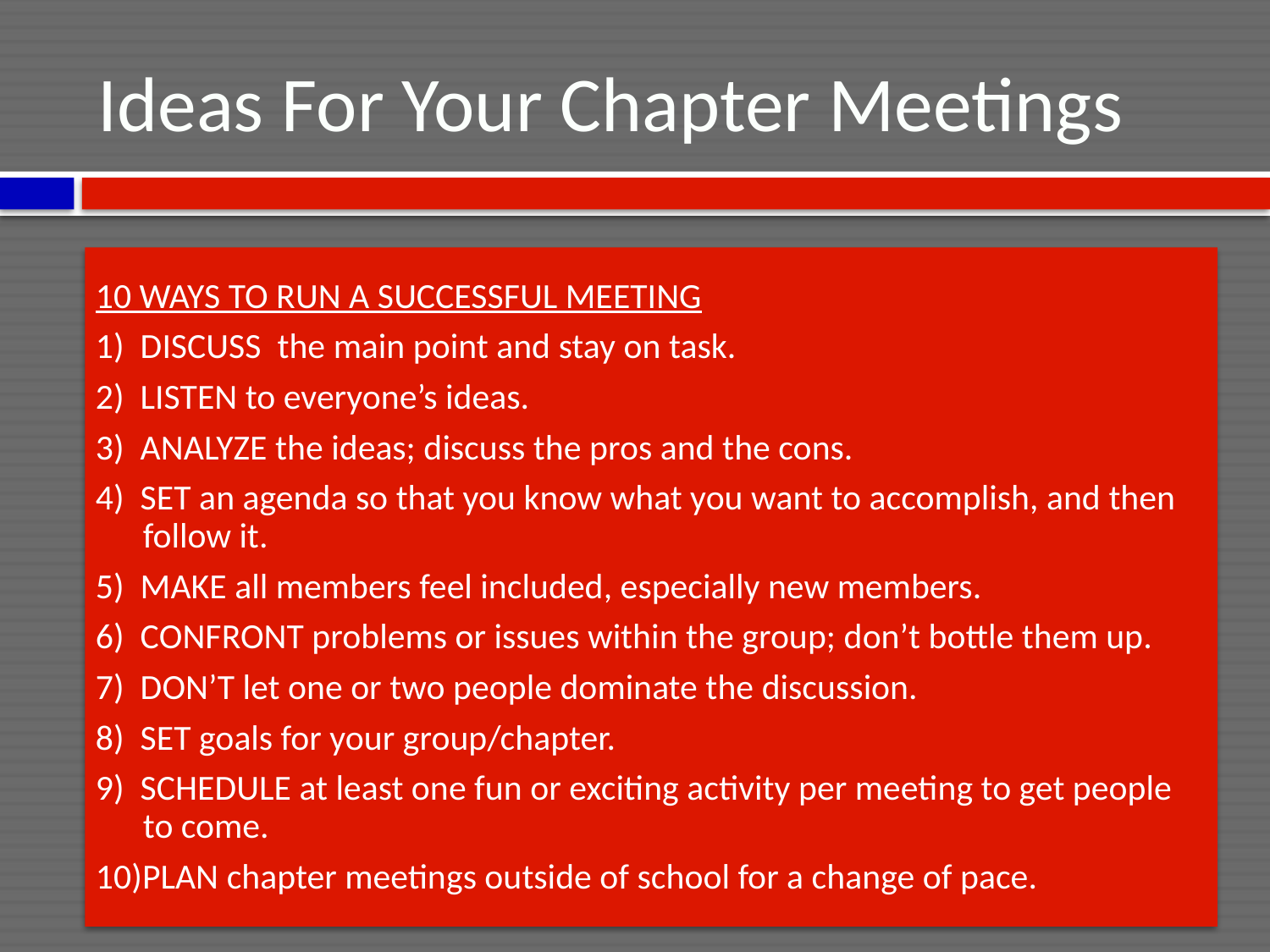

# Ideas For Your Chapter Meetings
10 WAYS TO RUN A SUCCESSFUL MEETING
1)  DISCUSS  the main point and stay on task.
2)  LISTEN to everyone’s ideas.
3)  ANALYZE the ideas; discuss the pros and the cons.
4)  SET an agenda so that you know what you want to accomplish, and then 	follow it.
5)  MAKE all members feel included, especially new members.
6)  CONFRONT problems or issues within the group; don’t bottle them up.
7)  DON’T let one or two people dominate the discussion.
8)  SET goals for your group/chapter.
9)  SCHEDULE at least one fun or exciting activity per meeting to get people 	to come.
10)PLAN chapter meetings outside of school for a change of pace.